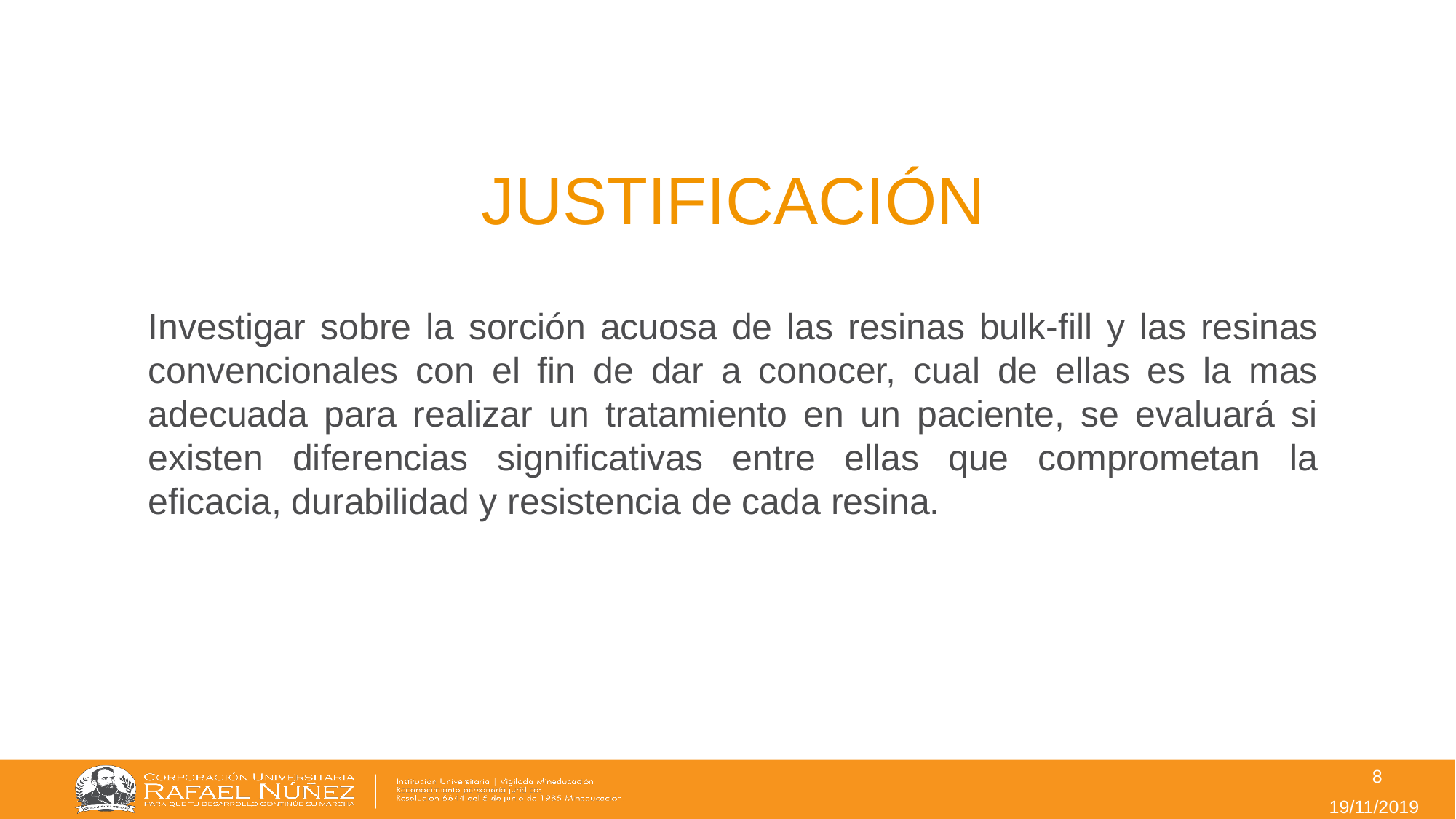

JUSTIFICACIÓN
Investigar sobre la sorción acuosa de las resinas bulk-fill y las resinas convencionales con el fin de dar a conocer, cual de ellas es la mas adecuada para realizar un tratamiento en un paciente, se evaluará si existen diferencias significativas entre ellas que comprometan la eficacia, durabilidad y resistencia de cada resina.
8